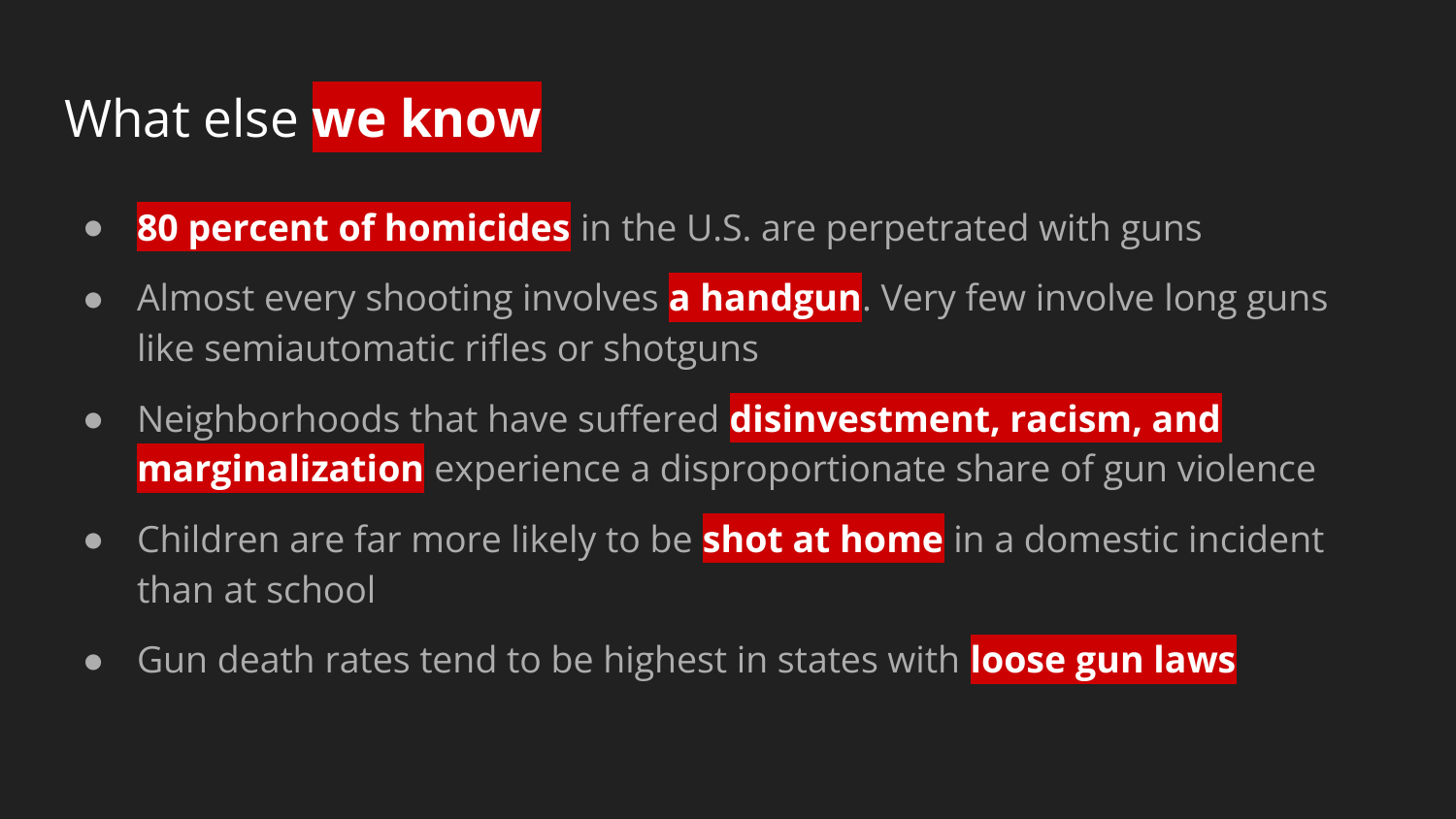

# What else we know

80 percent of homicides in the U.S. are perpetrated with guns
Almost every shooting involves a handgun. Very few involve long guns like semiautomatic rifles or shotguns
Neighborhoods that have suffered disinvestment, racism, and marginalization experience a disproportionate share of gun violence
Children are far more likely to be shot at home in a domestic incident than at school
Gun death rates tend to be highest in states with loose gun laws